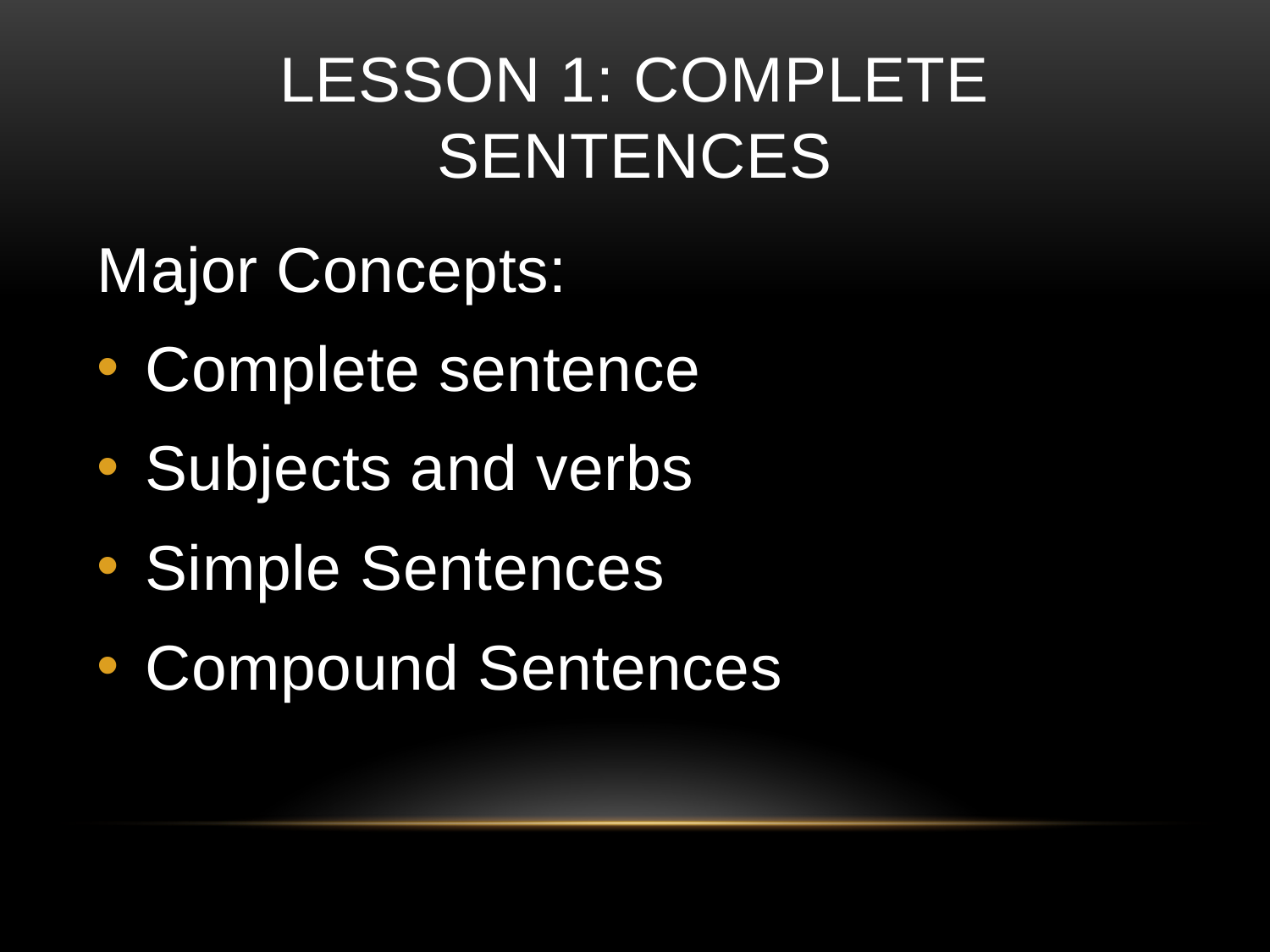

# LESSON 1: COMPLETE SENTENCES
Major Concepts:
Complete sentence
Subjects and verbs
Simple Sentences
Compound Sentences